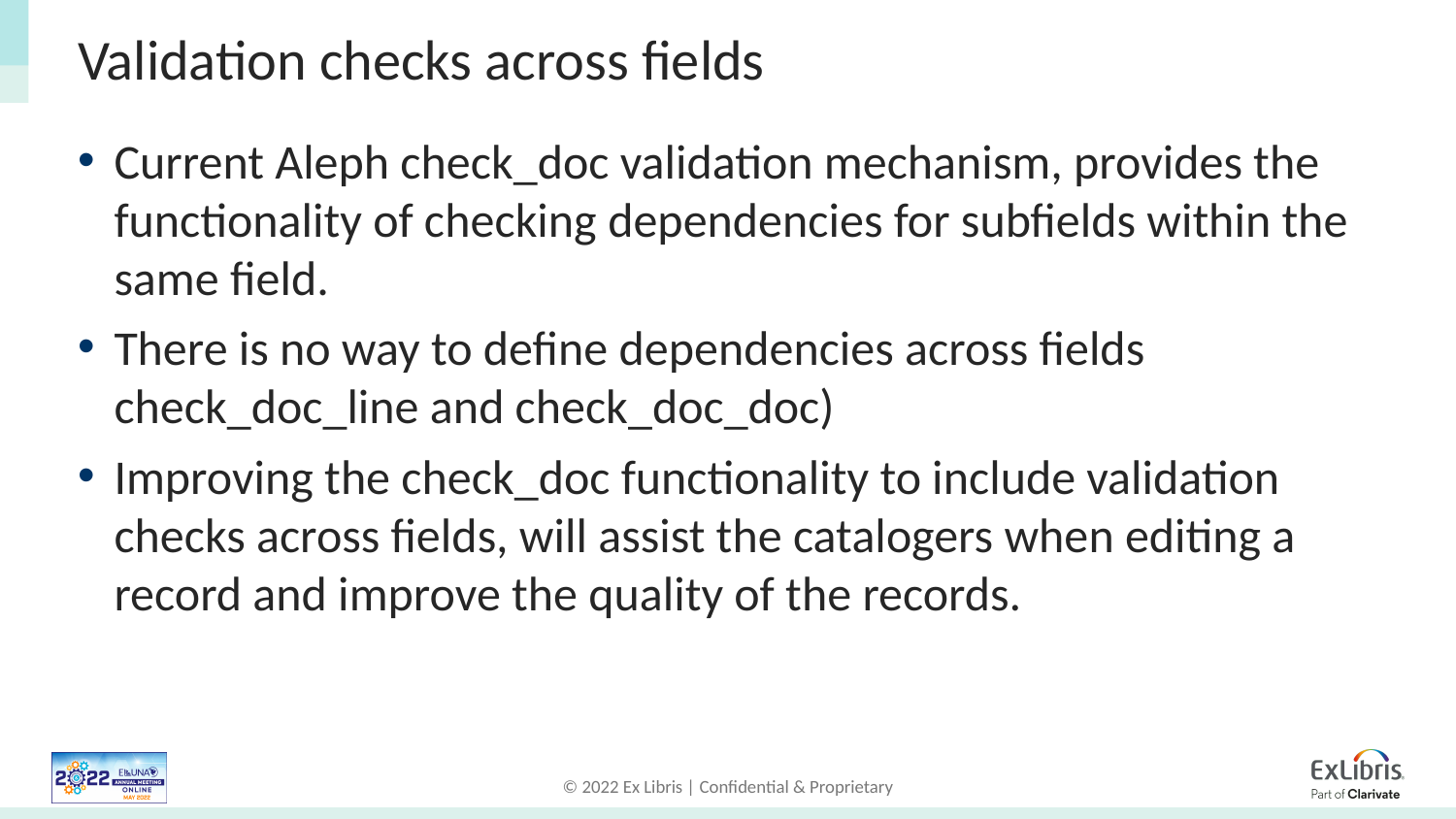

# Validation checks across fields
Current Aleph check_doc validation mechanism, provides the functionality of checking dependencies for subfields within the same field.
There is no way to define dependencies across fields check_doc_line and check_doc_doc)
Improving the check_doc functionality to include validation checks across fields, will assist the catalogers when editing a record and improve the quality of the records.